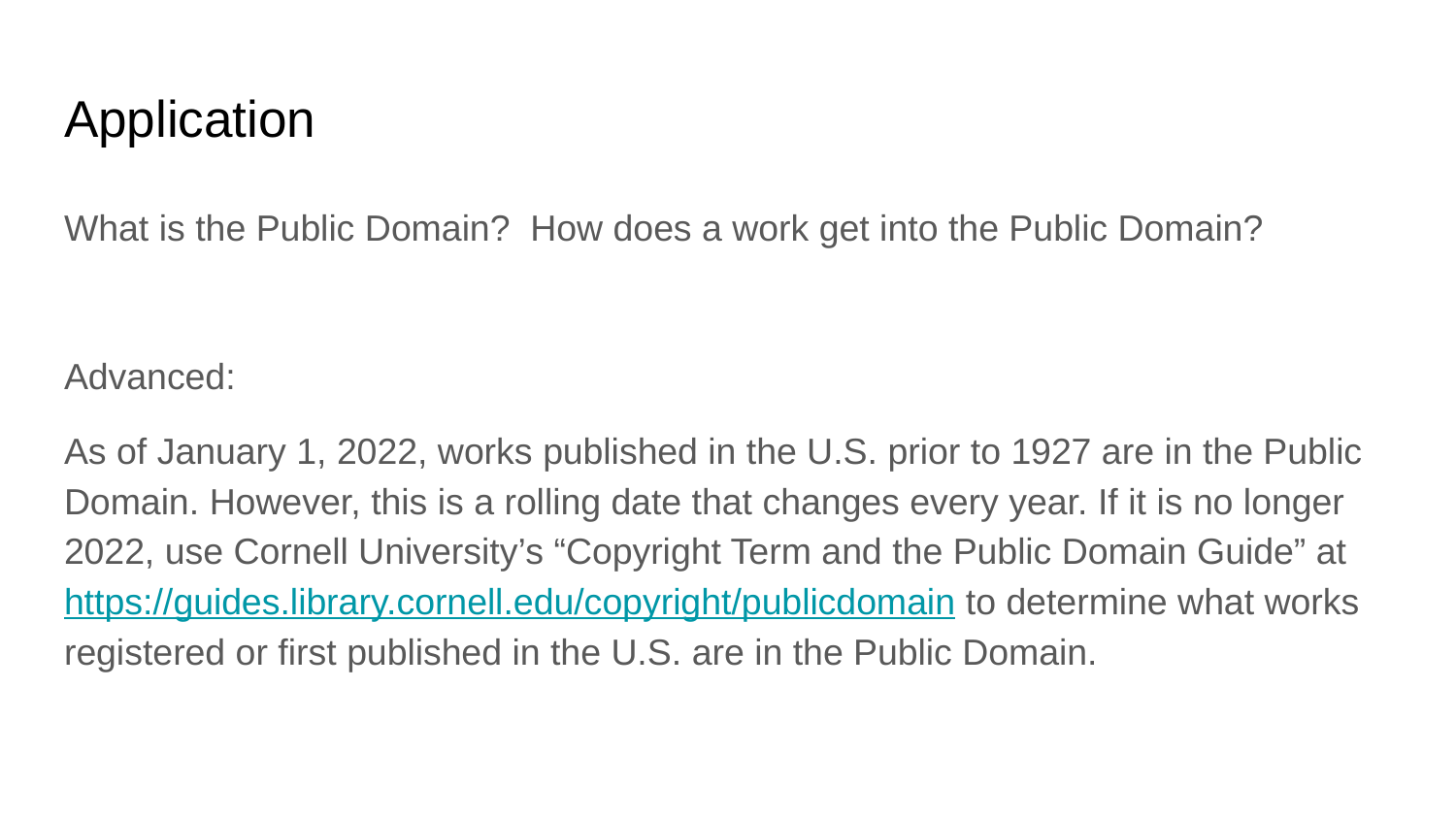

# Application
What is the Public Domain?  How does a work get into the Public Domain?

Advanced:
As of January 1, 2022, works published in the U.S. prior to 1927 are in the Public Domain. However, this is a rolling date that changes every year. If it is no longer 2022, use Cornell University’s “Copyright Term and the Public Domain Guide” at https://guides.library.cornell.edu/copyright/publicdomain to determine what works registered or first published in the U.S. are in the Public Domain.